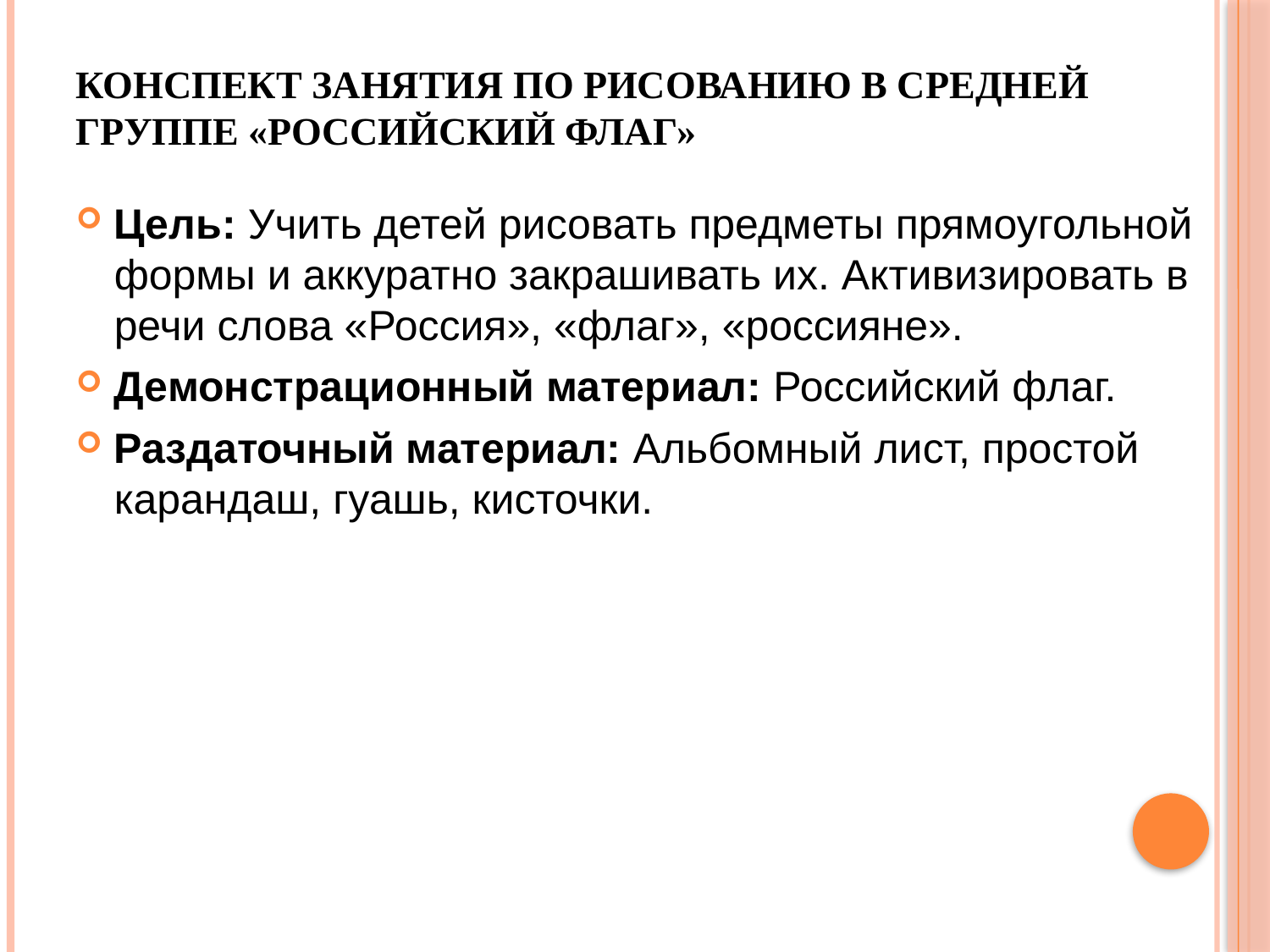

# Конспект занятия по рисованию в средней группе «Российский флаг»
Цель: Учить детей рисовать предметы прямоугольной формы и аккуратно закрашивать их. Активизировать в речи слова «Россия», «флаг», «россияне».
Демонстрационный материал: Российский флаг.
Раздаточный материал: Альбомный лист, простой карандаш, гуашь, кисточки.